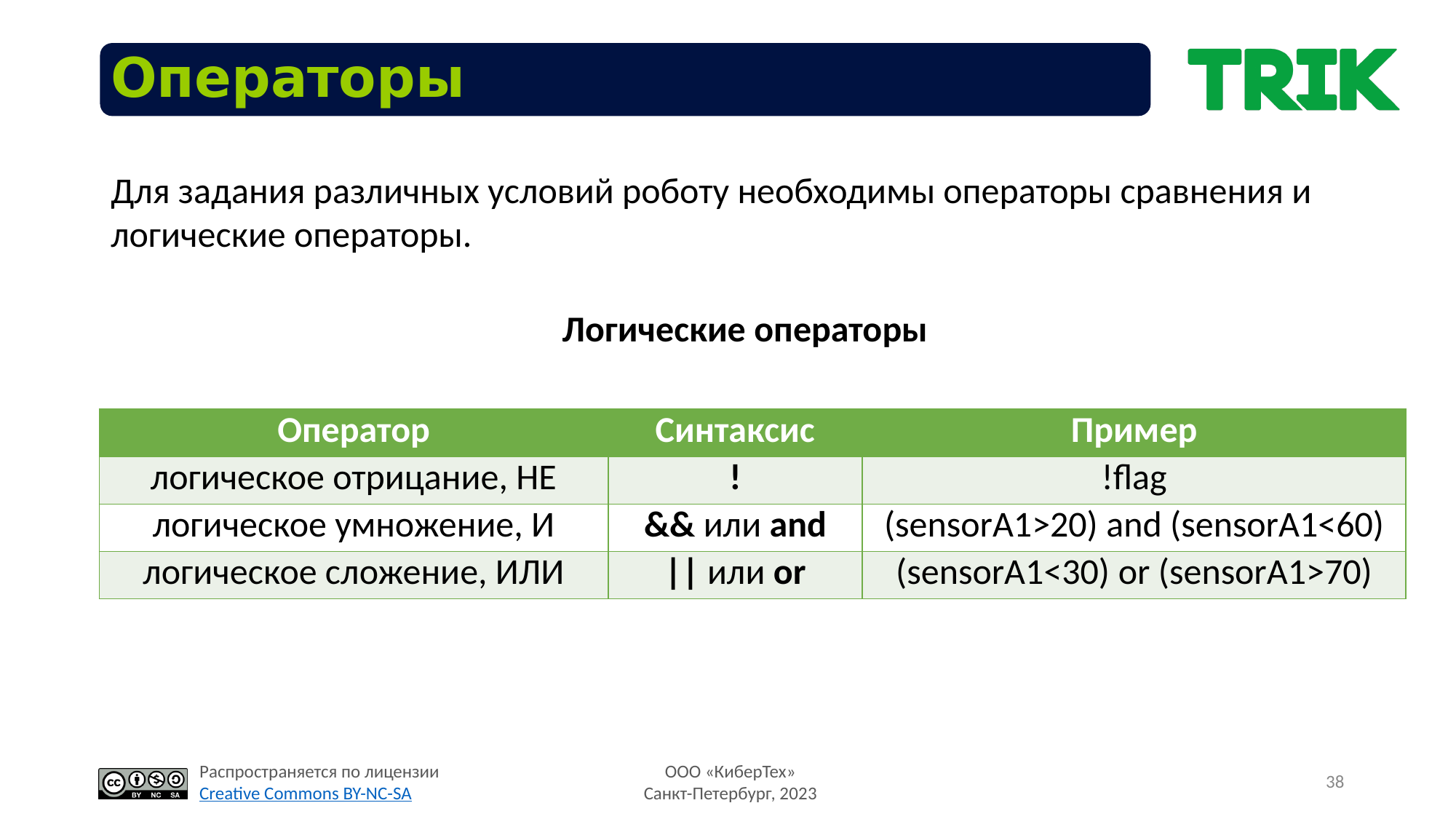

Операторы
Для задания различных условий роботу необходимы операторы сравнения и логические операторы.
Логические операторы

| Оператор | Синтаксис | Пример |
| --- | --- | --- |
| логическое отрицание, НЕ | ! | !flag |
| логическое умножение, И | && или and | (sensorA1>20) and (sensorA1<60) |
| логическое сложение, ИЛИ | || или or | (sensorA1<30) or (sensorA1>70) |
38